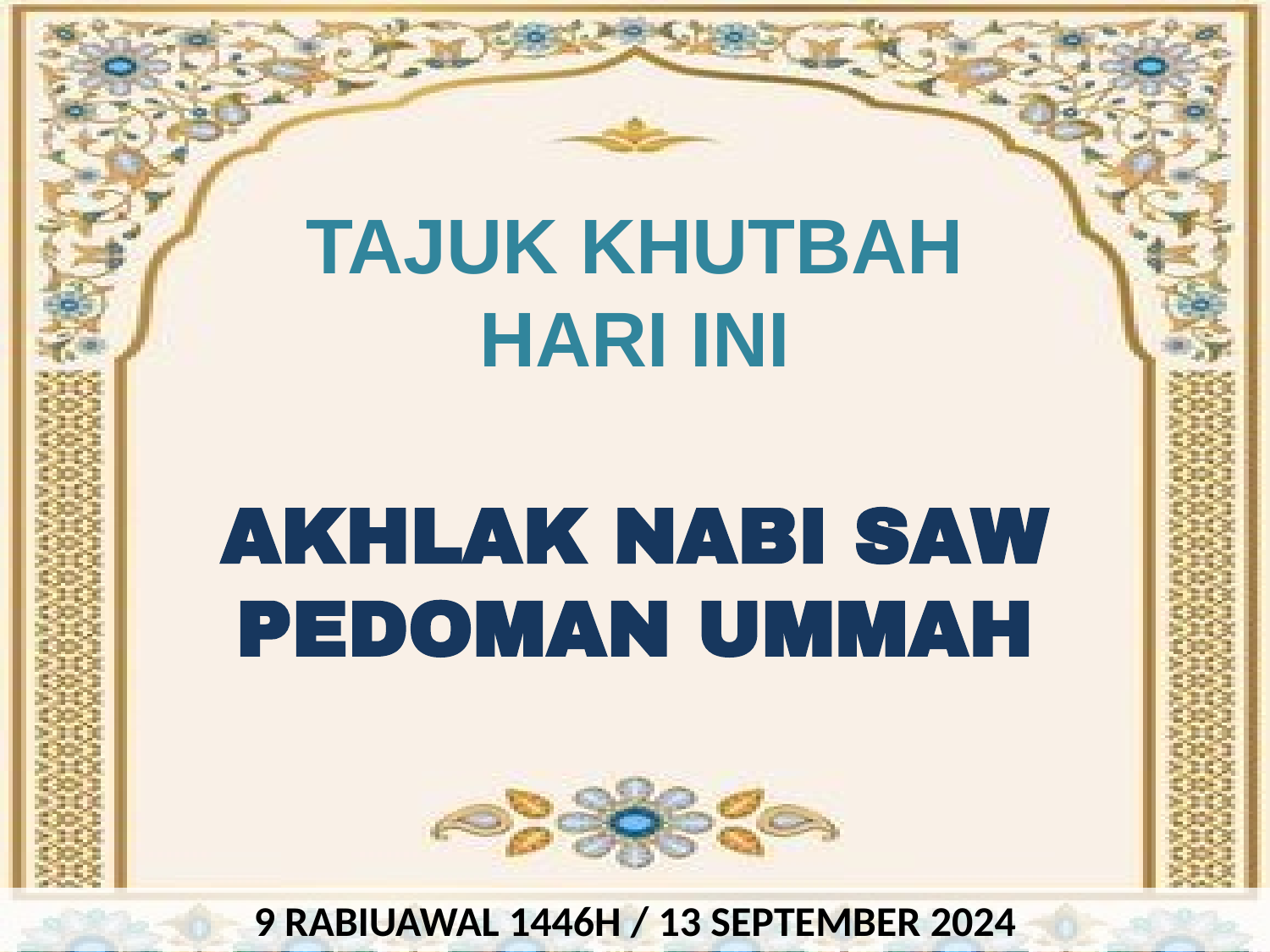

TAJUK KHUTBAH HARI INI

AKHLAK NABI SAW PEDOMAN UMMAH
9 RABIUAWAL 1446H / 13 SEPTEMBER 2024